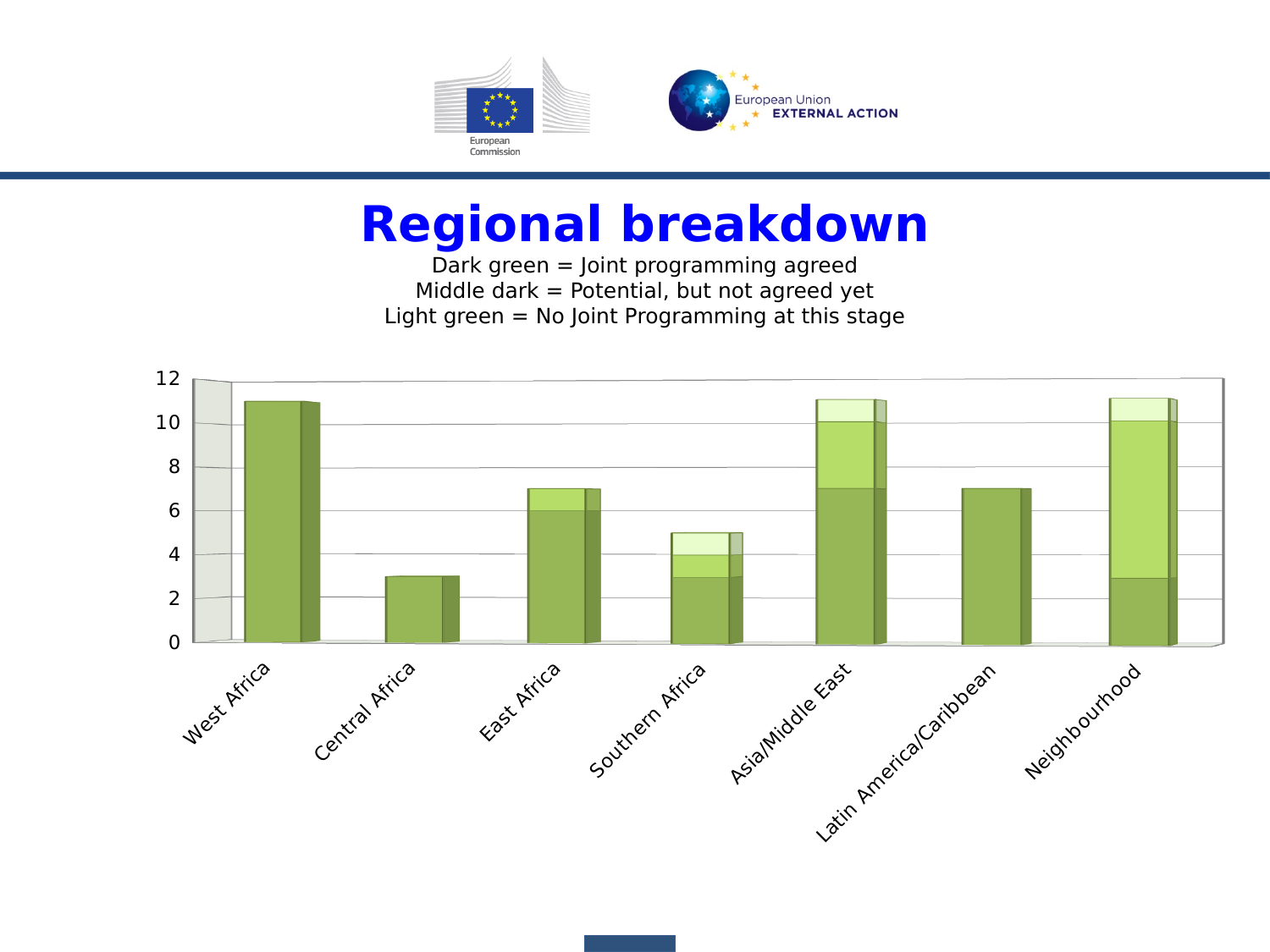

Regional breakdown
Dark green = Joint programming agreed
Middle dark = Potential, but not agreed yet
Light green = No Joint Programming at this stage

[unsupported chart]